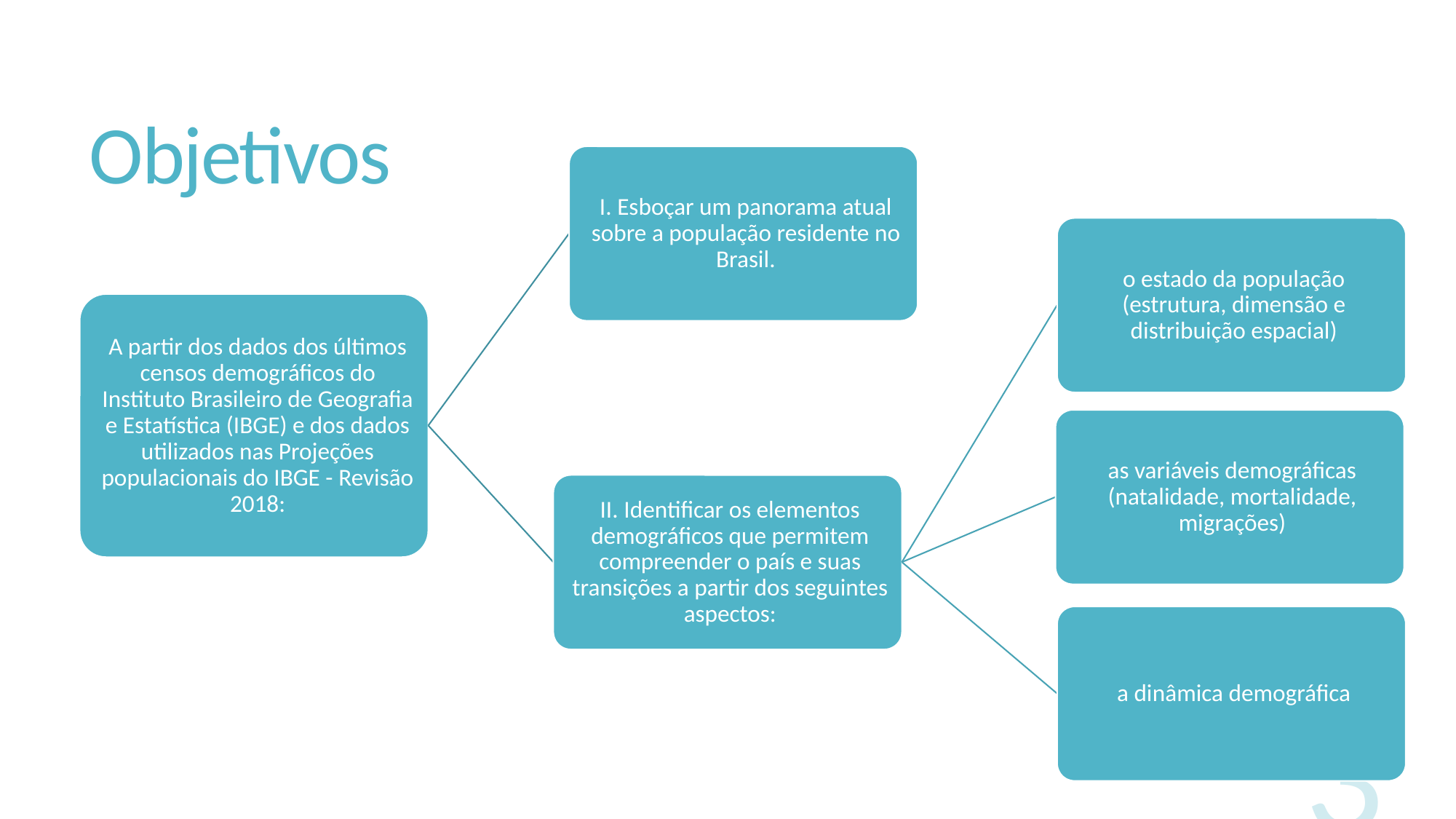

# Objetivos
A partir dos dados dos últimos censos demográficos do Instituto Brasileiro de Geografia e Estatística (IBGE) e dos dados utilizados nas Projeções populacionais do IBGE - Revisão 2018:

I. Esboçar um panorama atual sobre a população residente no Brasil.

II. Identificar os elementos demográficos que permitem compreender o país e suas transições a partir dos seguintes aspectos:

o estado da população (estrutura, dimensão e distribuição espacial)

as variáveis demográficas (natalidade, mortalidade, migrações)

a dinâmica demográfica

3